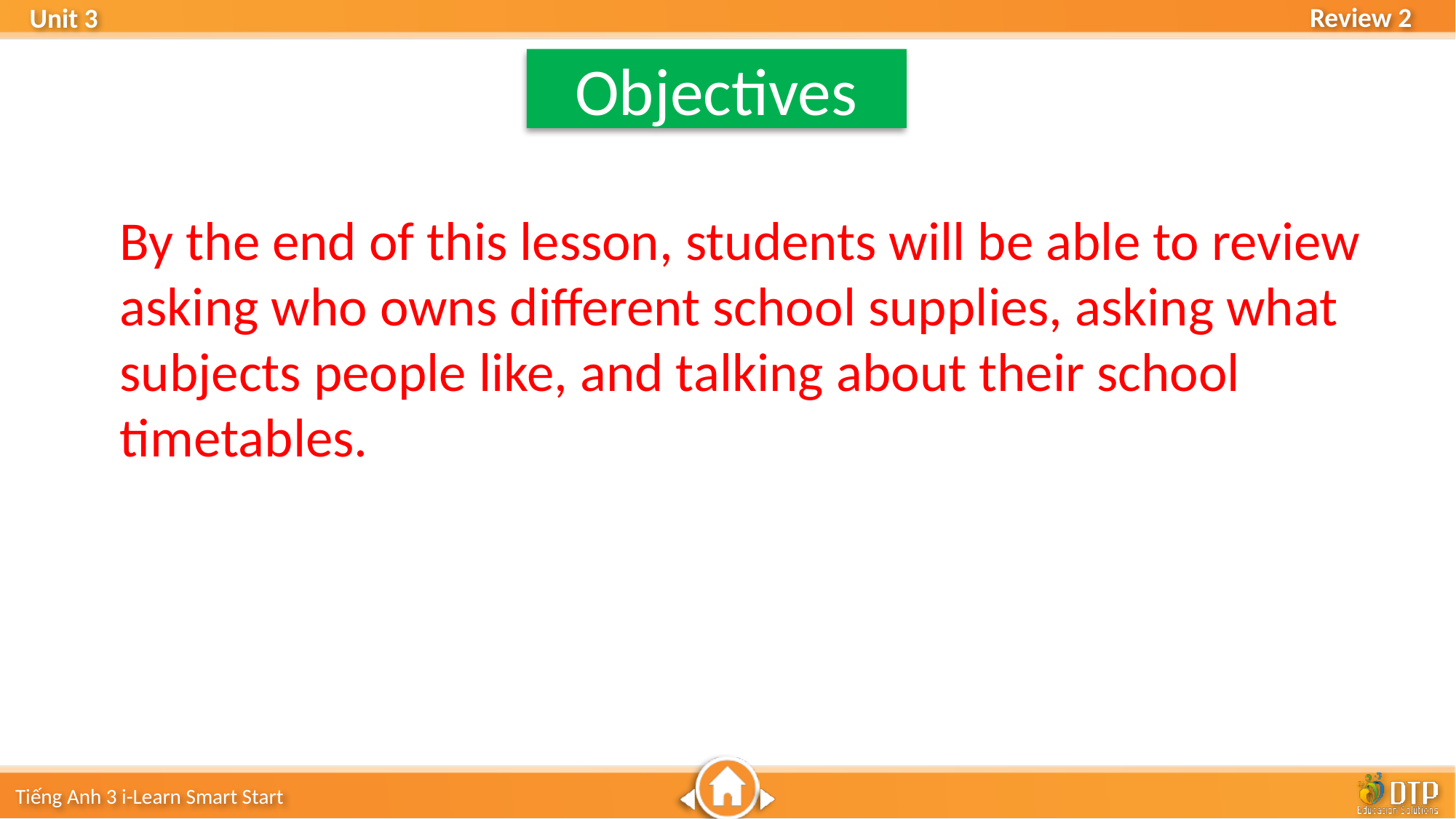

Objectives
By the end of this lesson, students will be able to review asking who owns different school supplies, asking what subjects people like, and talking about their school timetables.